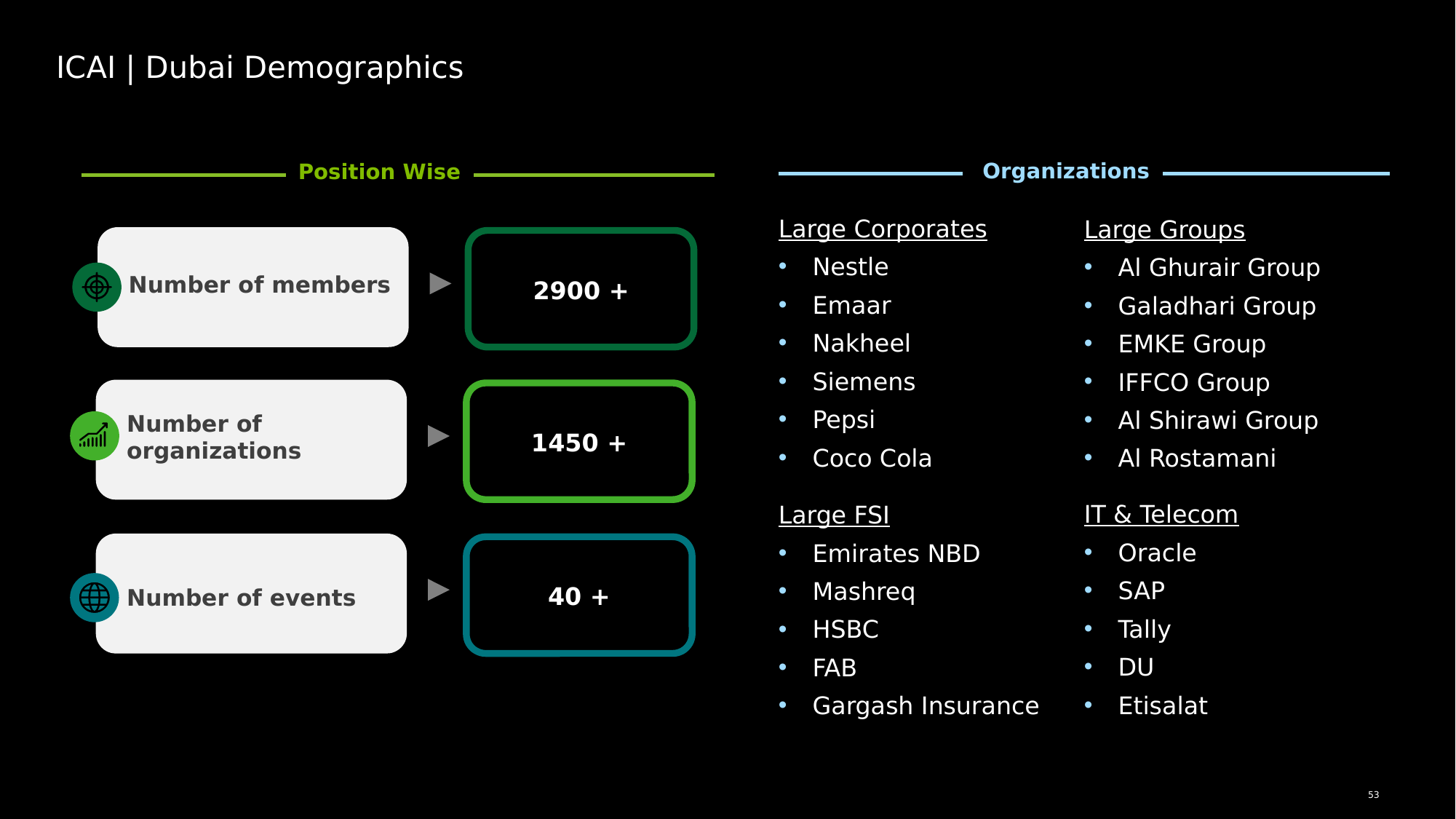

# ICAI | Dubai Demographics
 Organizations
Position Wise
Large Corporates
Nestle
Emaar
Nakheel
Siemens
Pepsi
Coco Cola
Large Groups
Al Ghurair Group
Galadhari Group
EMKE Group
IFFCO Group
Al Shirawi Group
Al Rostamani

2900 +
Number of members

1450 +
Number of organizations

IT & Telecom
Oracle
SAP
Tally
DU
Etisalat
Large FSI
Emirates NBD
Mashreq
HSBC
FAB
Gargash Insurance

40 +
Number of events

53